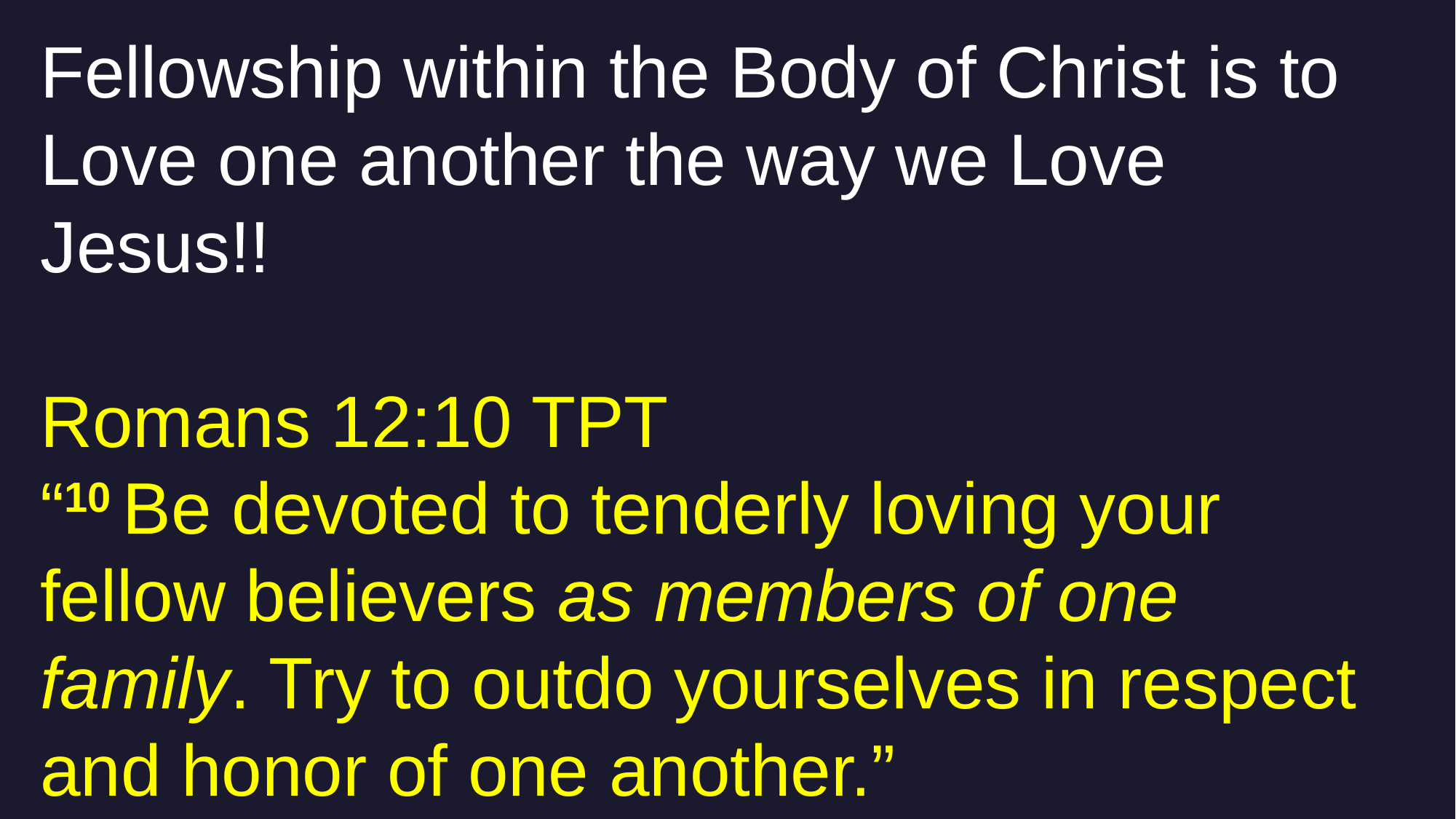

Fellowship within the Body of Christ is to Love one another the way we Love Jesus!!

Romans 12:10 TPT
“10 Be devoted to tenderly loving your fellow believers as members of one family. Try to outdo yourselves in respect and honor of one another.”